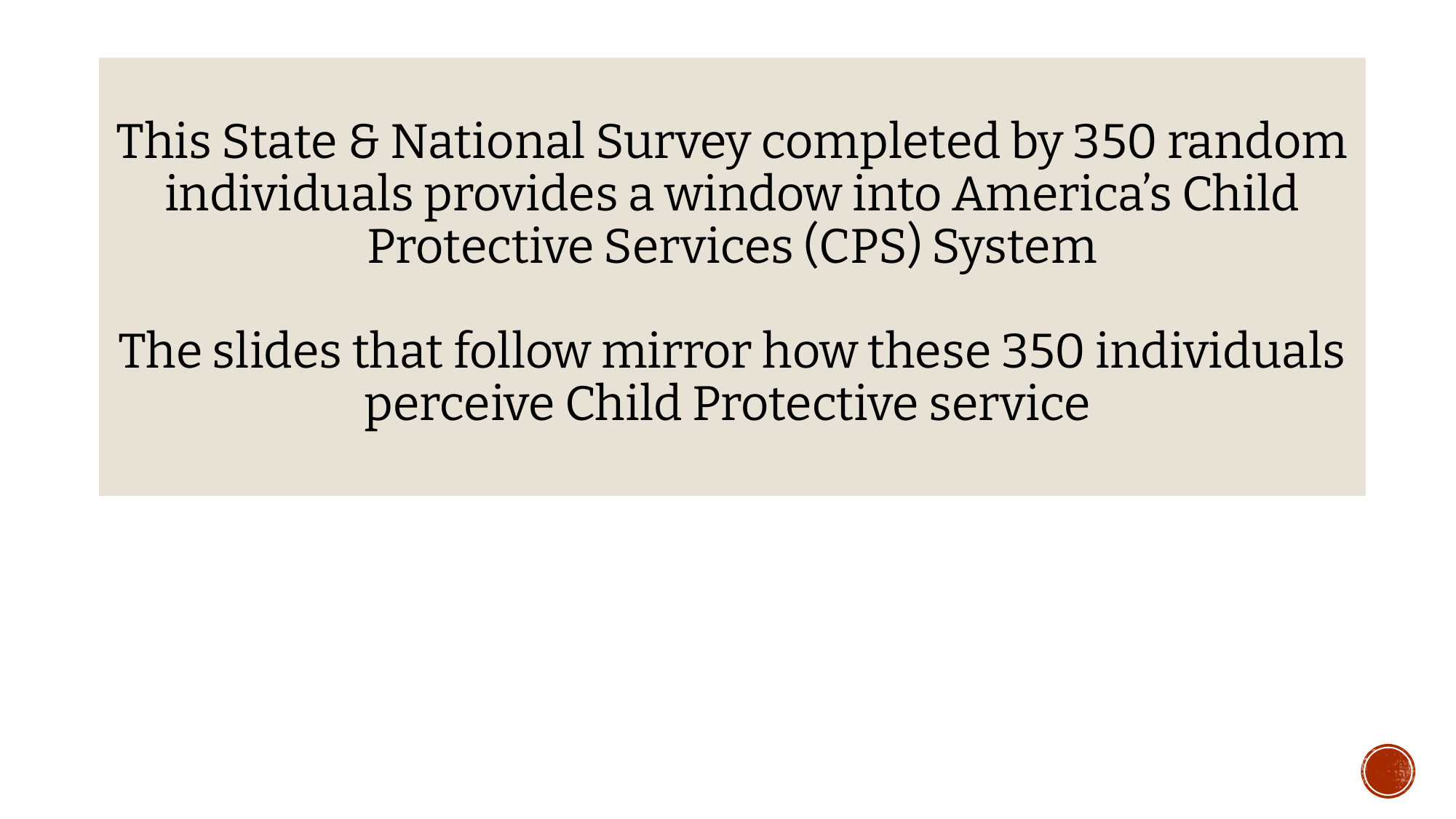

# This State & National Survey completed by 350 random individuals provides a window into America’s Child Protective Services (CPS) System The slides that follow mirror how these 350 individuals perceive Child Protective service
4